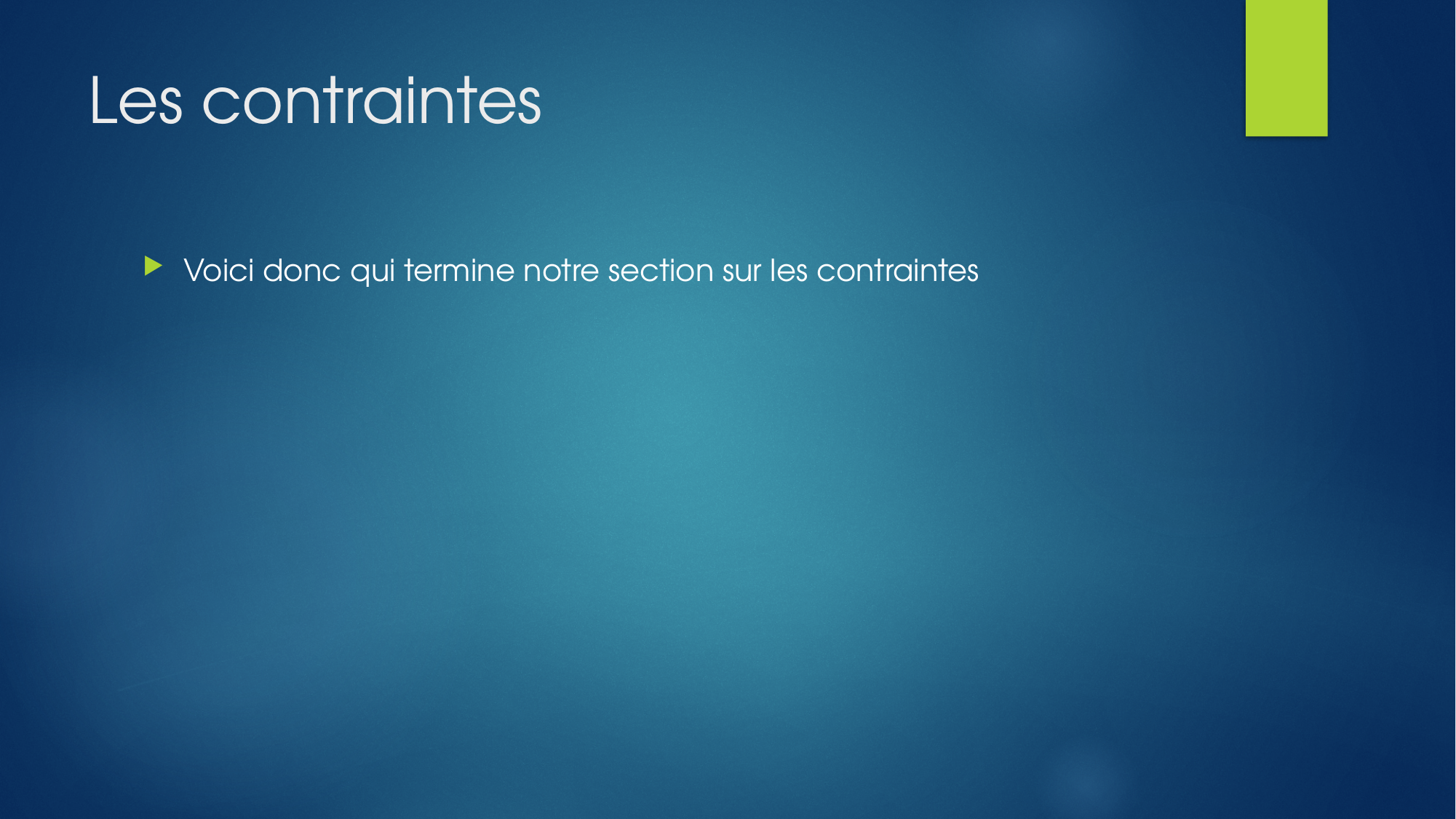

# Les contraintes
Voici donc qui termine notre section sur les contraintes